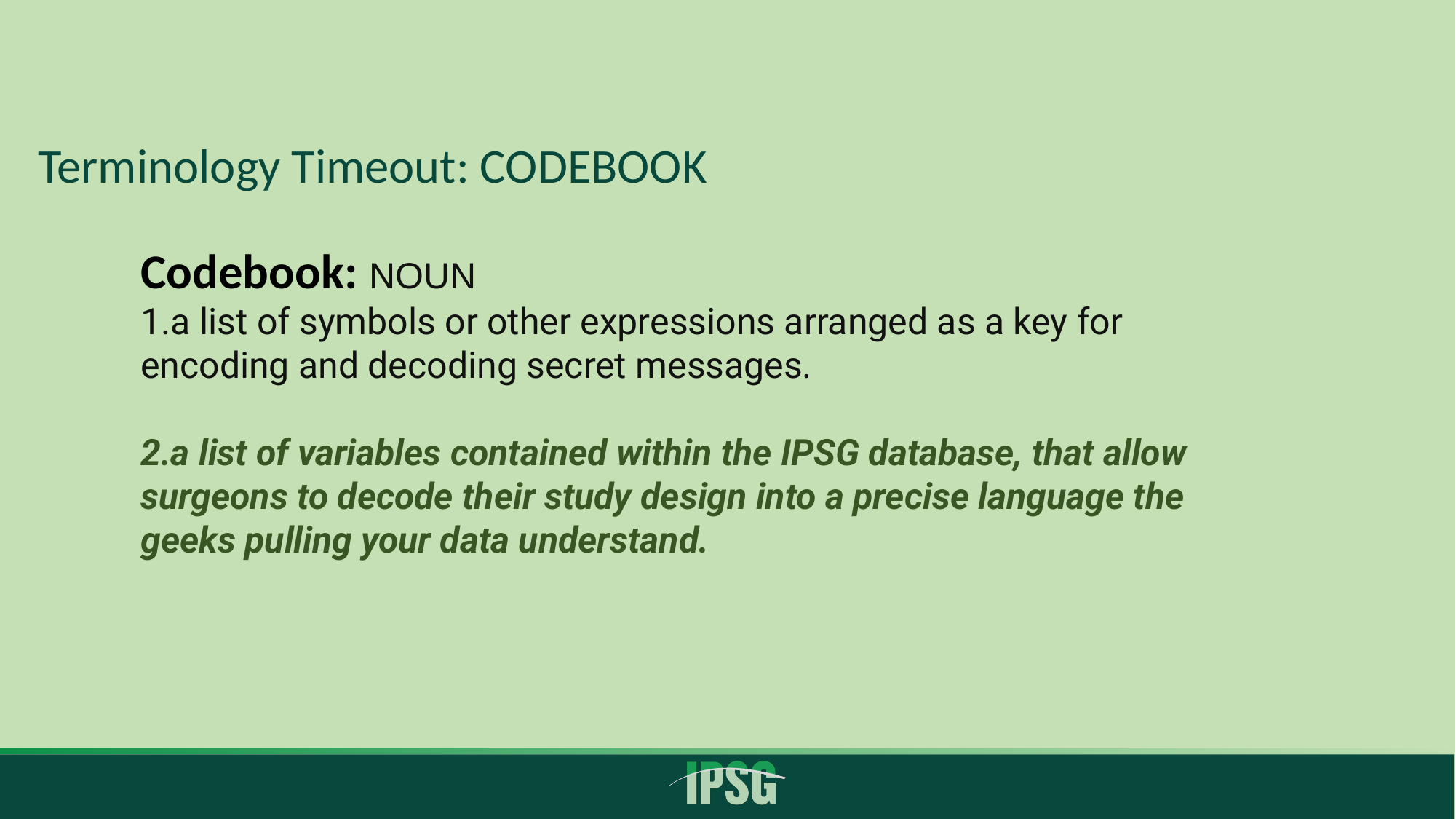

# Terminology Timeout: CODEBOOK
Codebook: NOUN
a list of symbols or other expressions arranged as a key for encoding and decoding secret messages.

a list of variables contained within the IPSG database, that allow surgeons to decode their study design into a precise language the geeks pulling your data understand.